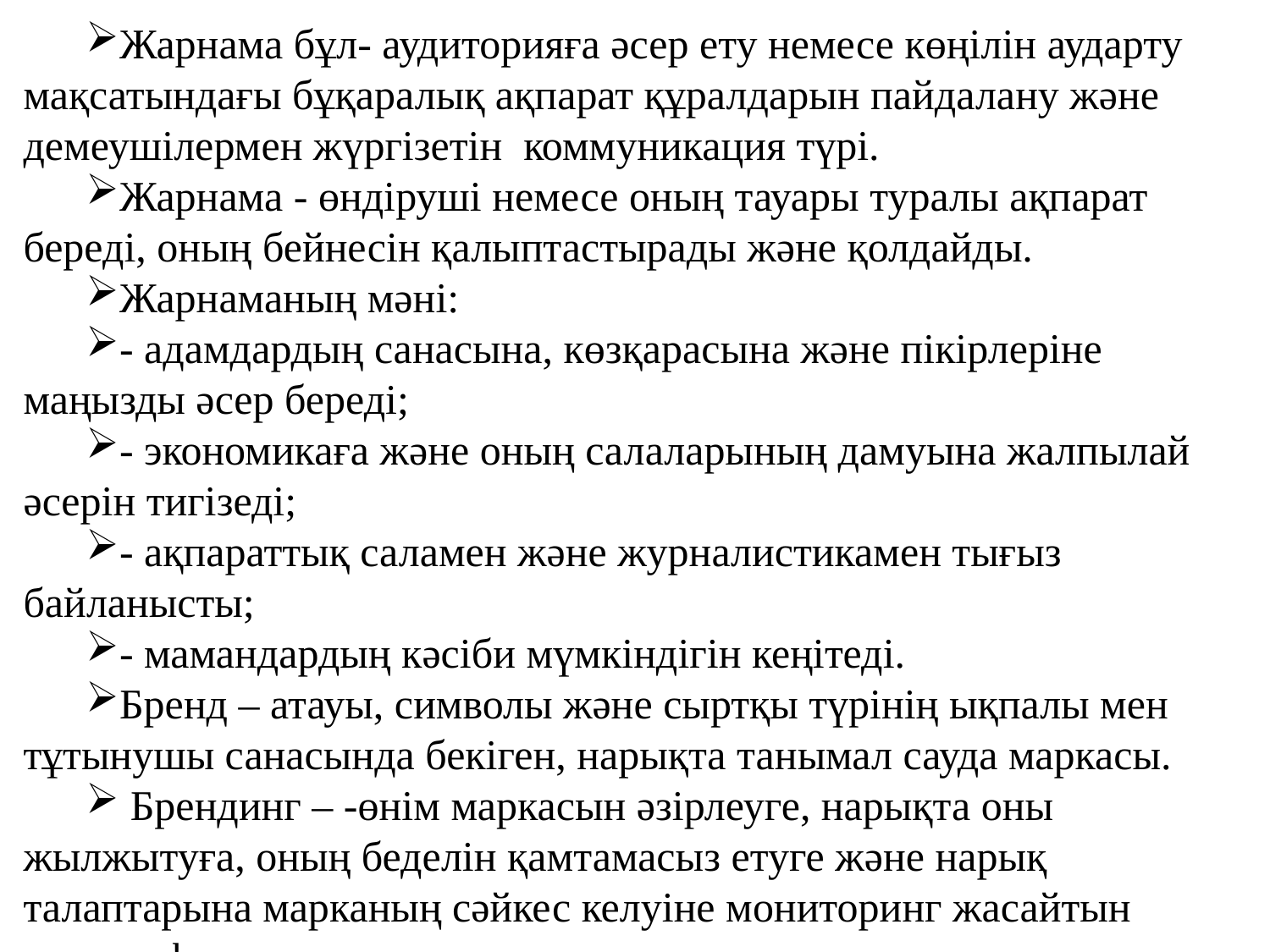

Жарнама бұл- аудиторияға әсер ету немесе көңілін аударту мақсатындағы бұқаралық ақпарат құралдарын пайдалану және демеушілермен жүргізетін  коммуникация түрі.
Жарнама - өндіруші немесе оның тауары туралы ақпарат береді, оның бейнесін қалыптастырады және қолдайды.
Жарнаманың мәні:
- адамдардың санасына, көзқарасына және пікірлеріне маңызды әсер береді;
- экономикаға және оның салаларының дамуына жалпылай әсерін тигізеді;
- ақпараттық саламен және журналистикамен тығыз байланысты;
- мамандардың кәсіби мүмкіндігін кеңітеді.
Бренд – атауы, символы және сыртқы түрінің ықпалы мен тұтынушы санасында бекіген, нарықта танымал сауда маркасы.
 Брендинг – -өнім маркасын әзірлеуге, нарықта оны жылжытуға, оның беделін қамтамасыз етуге және нарық талаптарына марканың сәйкес келуіне мониторинг жасайтын қызмет формасы.